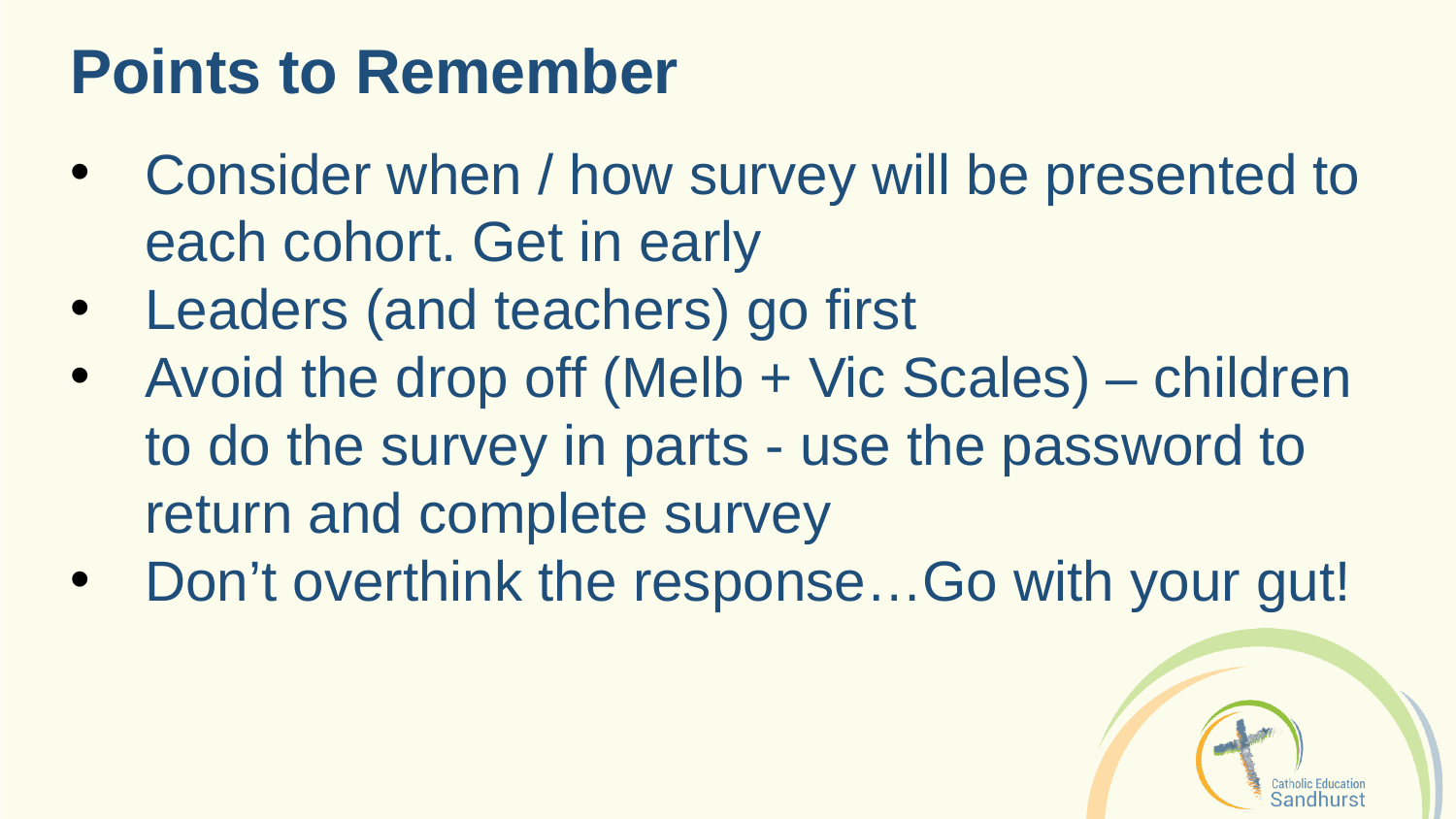

Points to Remember
Consider when / how survey will be presented to each cohort. Get in early
Leaders (and teachers) go first
Avoid the drop off (Melb + Vic Scales) – children to do the survey in parts - use the password to return and complete survey
Don’t overthink the response…Go with your gut!